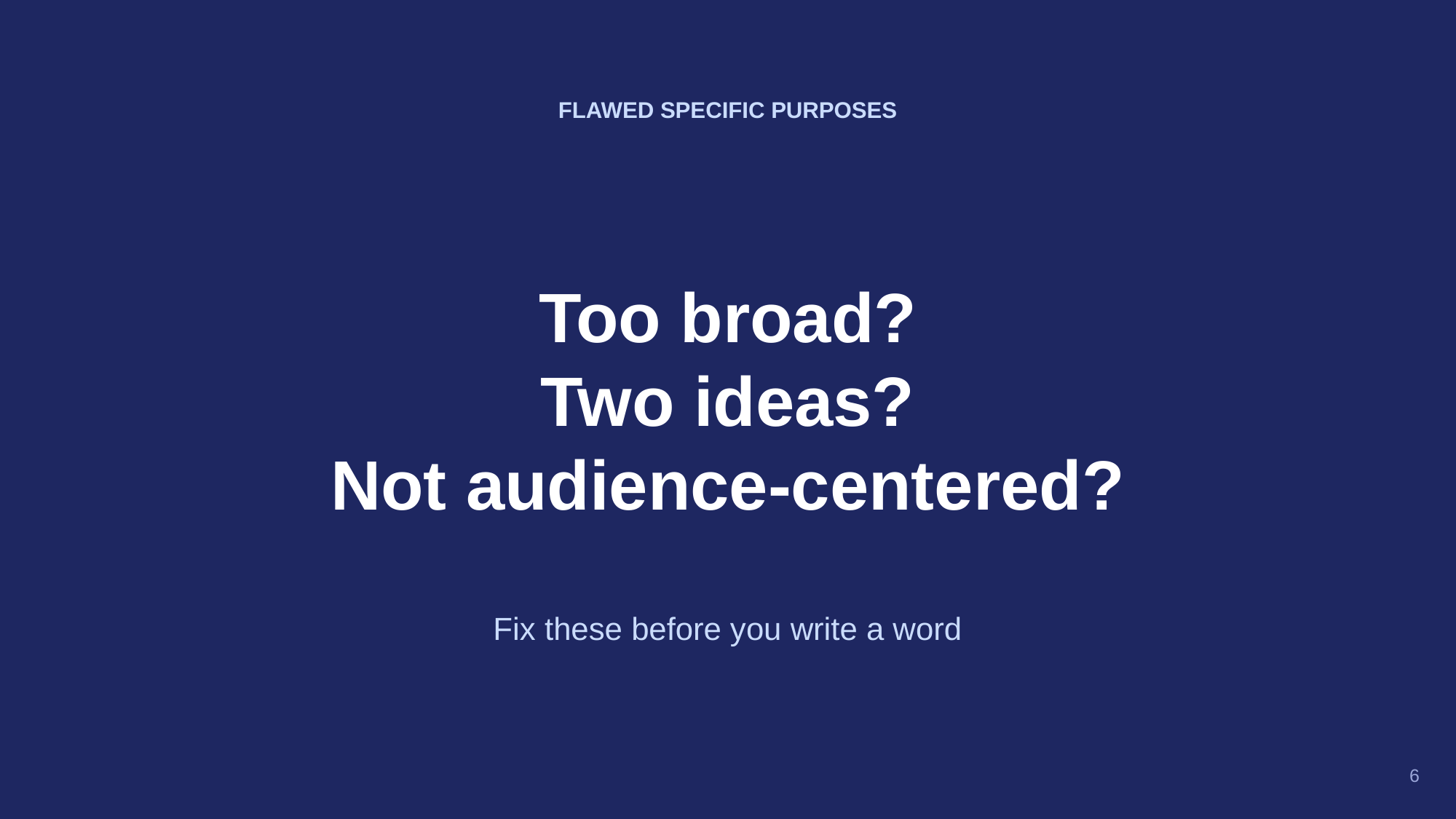

FLAWED SPECIFIC PURPOSES
Too broad?
Two ideas?
Not audience-centered?
Fix these before you write a word
6